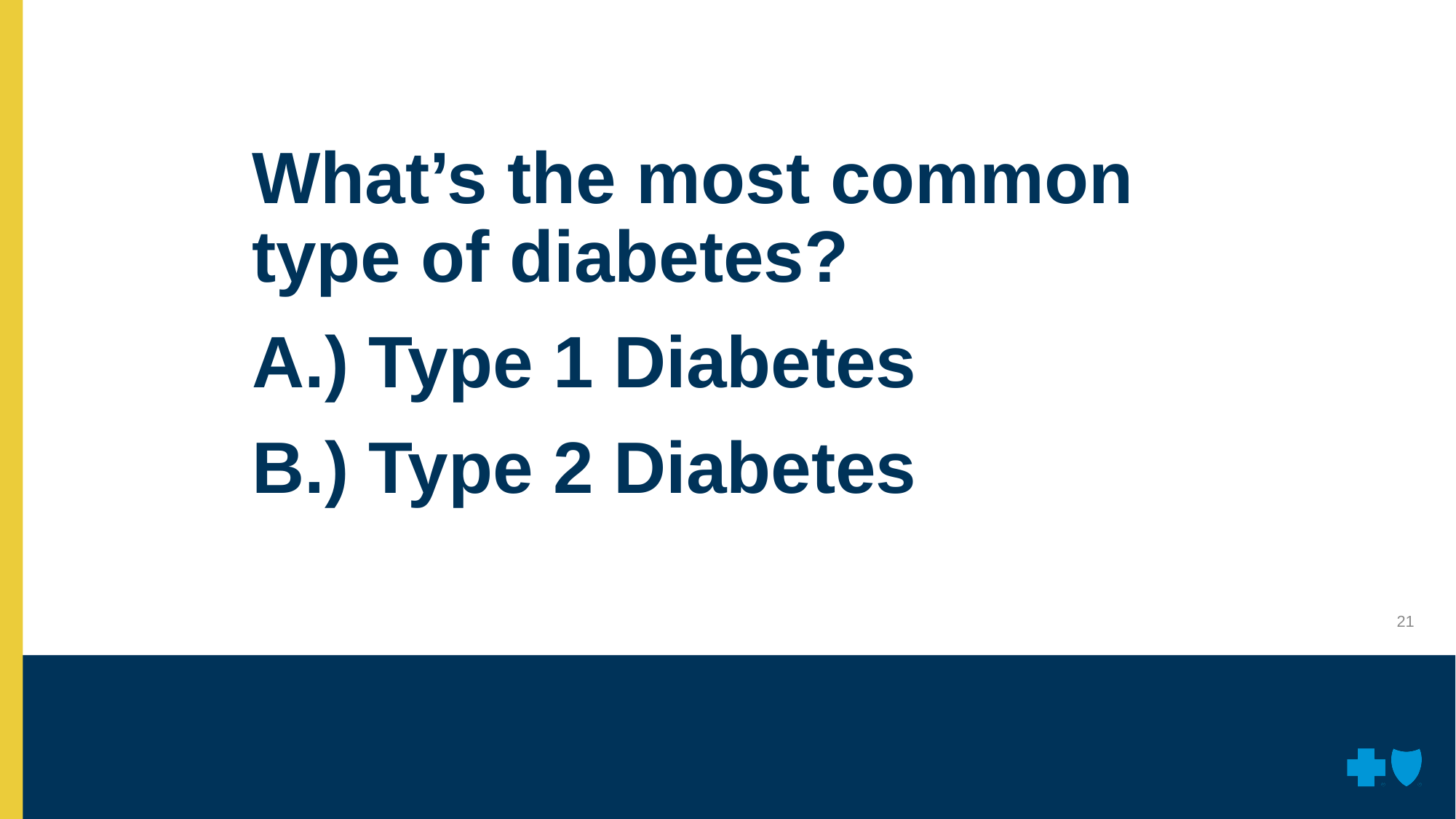

What’s the most common type of diabetes?
A.) Type 1 Diabetes
B.) Type 2 Diabetes
21